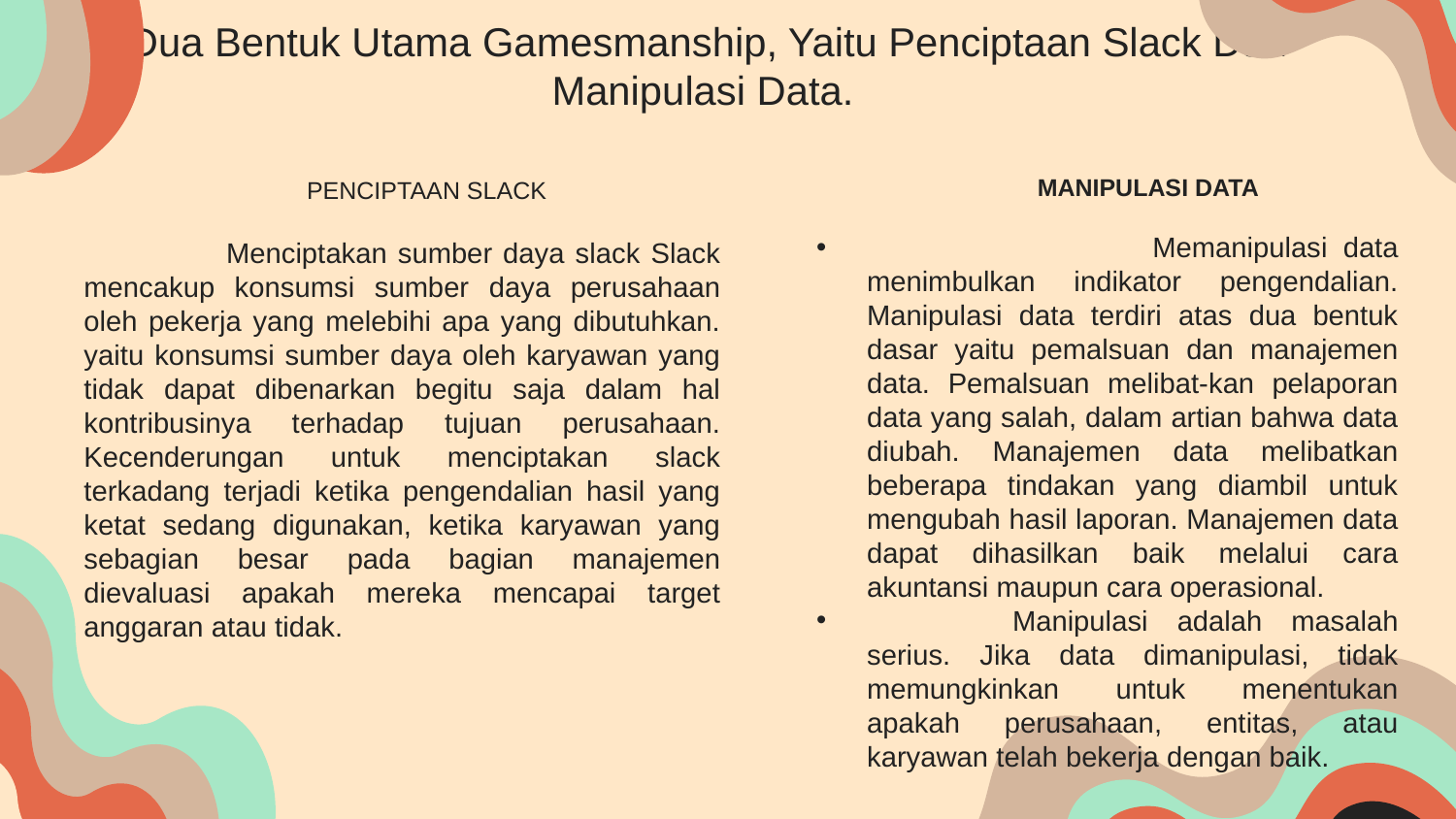

Dua Bentuk Utama Gamesmanship, Yaitu Penciptaan Slack Dan Manipulasi Data.
MANIPULASI DATA
# PENCIPTAAN SLACK
                  Memanipulasi data menimbulkan indikator pengendalian. Manipulasi data terdiri atas dua bentuk dasar yaitu pemalsuan dan manajemen data. Pemalsuan melibat-kan pelaporan data yang salah, dalam artian bahwa data diubah. Manajemen data melibatkan beberapa tindakan yang diambil untuk mengubah hasil laporan. Manajemen data dapat dihasilkan baik melalui cara akuntansi maupun cara operasional.
	Manipulasi adalah masalah serius. Jika data dimanipulasi, tidak memungkinkan untuk menentukan apakah perusahaan, entitas, atau karyawan telah bekerja dengan baik.

                  Menciptakan sumber daya slack Slack mencakup konsumsi sumber daya perusahaan oleh pekerja yang melebihi apa yang dibutuhkan. yaitu konsumsi sumber daya oleh karyawan yang tidak dapat dibenarkan begitu saja dalam hal kontribusinya terhadap tujuan perusahaan. Kecenderungan untuk menciptakan slack terkadang terjadi ketika pengendalian hasil yang ketat sedang digunakan, ketika karyawan yang sebagian besar pada bagian manajemen dievaluasi apakah mereka mencapai target anggaran atau tidak.